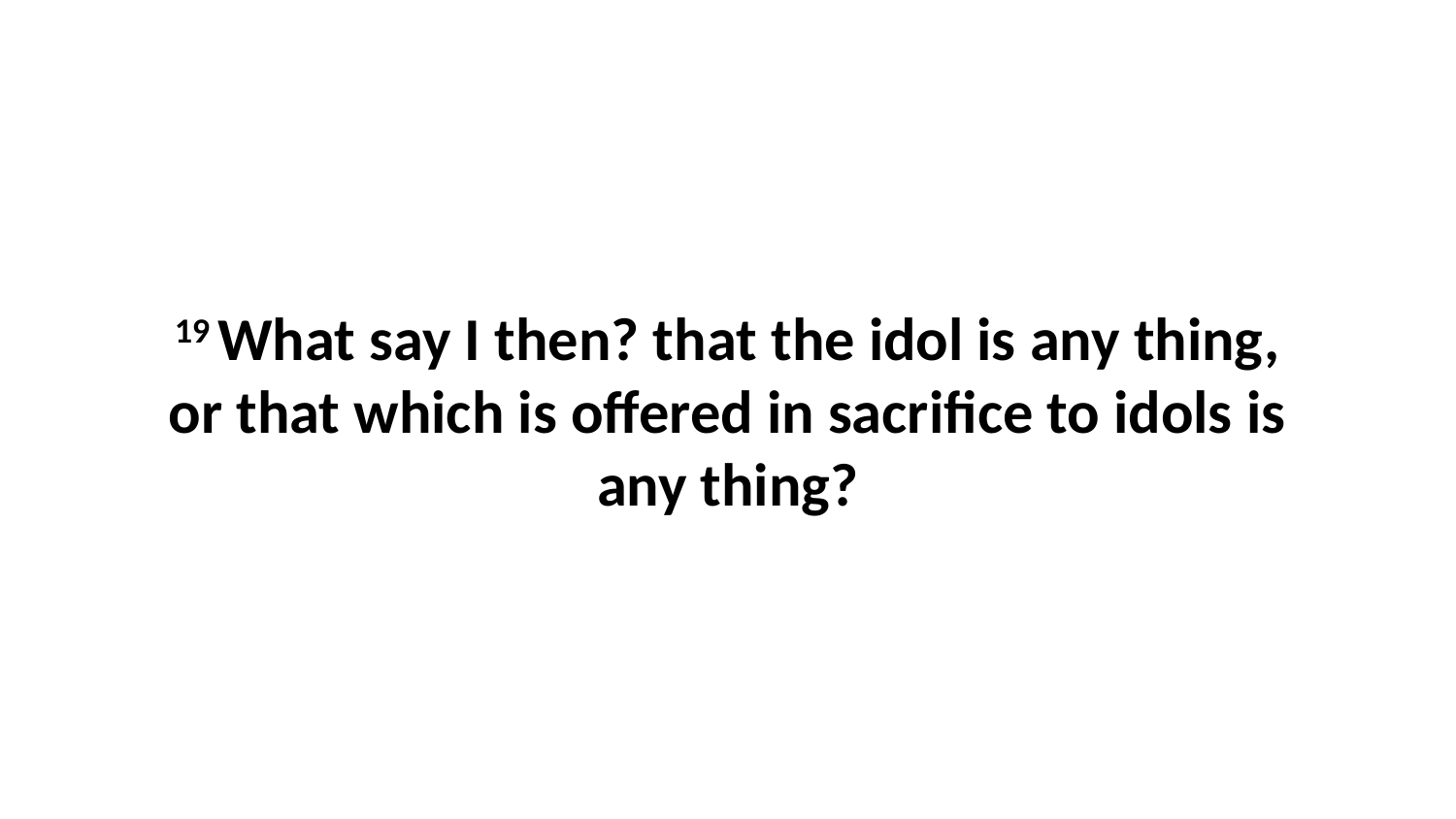

19 What say I then? that the idol is any thing, or that which is offered in sacrifice to idols is any thing?